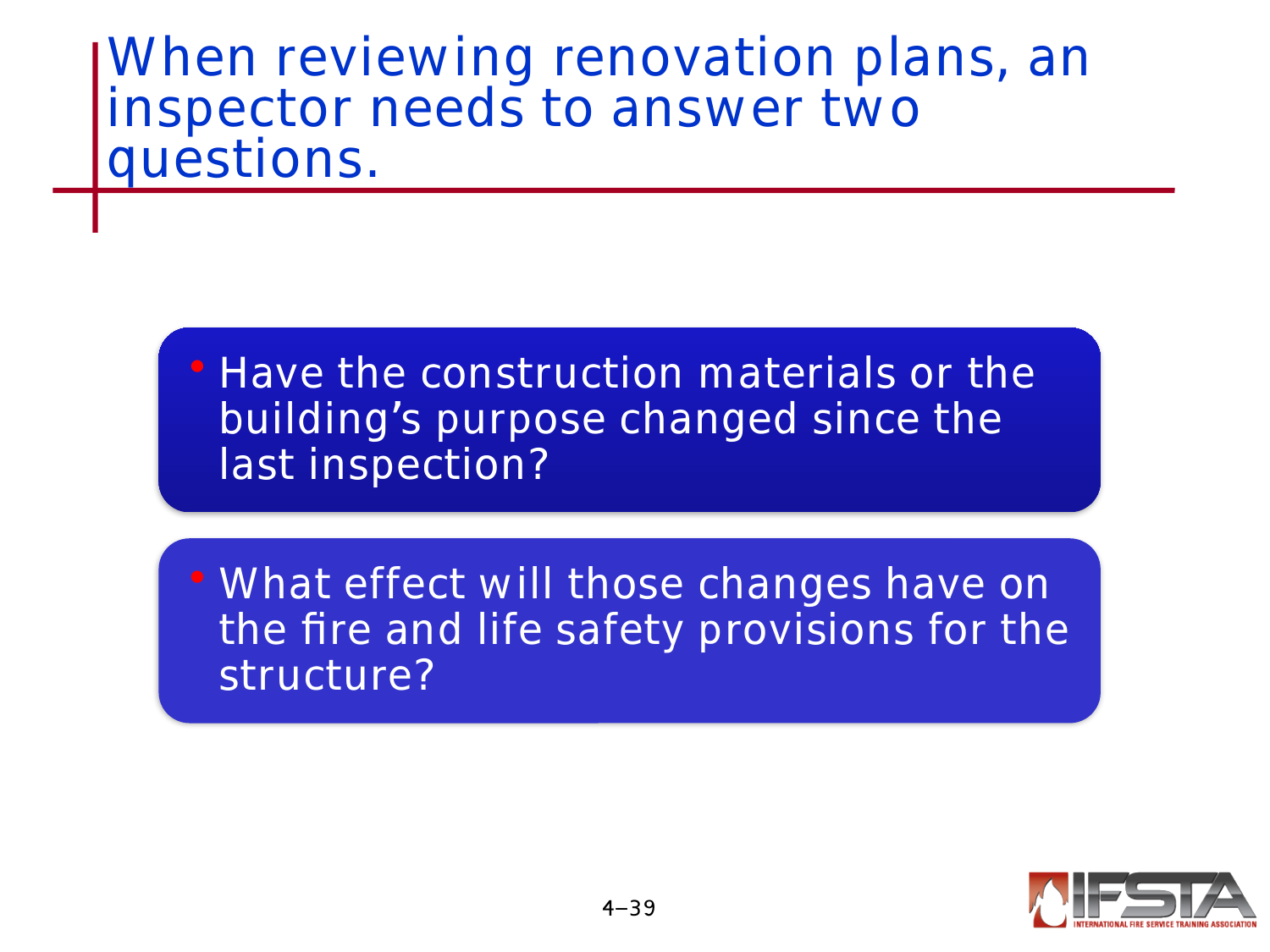

# When reviewing renovation plans, an inspector needs to answer two questions.
Have the construction materials or the building’s purpose changed since the last inspection?
What effect will those changes have on the fire and life safety provisions for the structure?
4–39